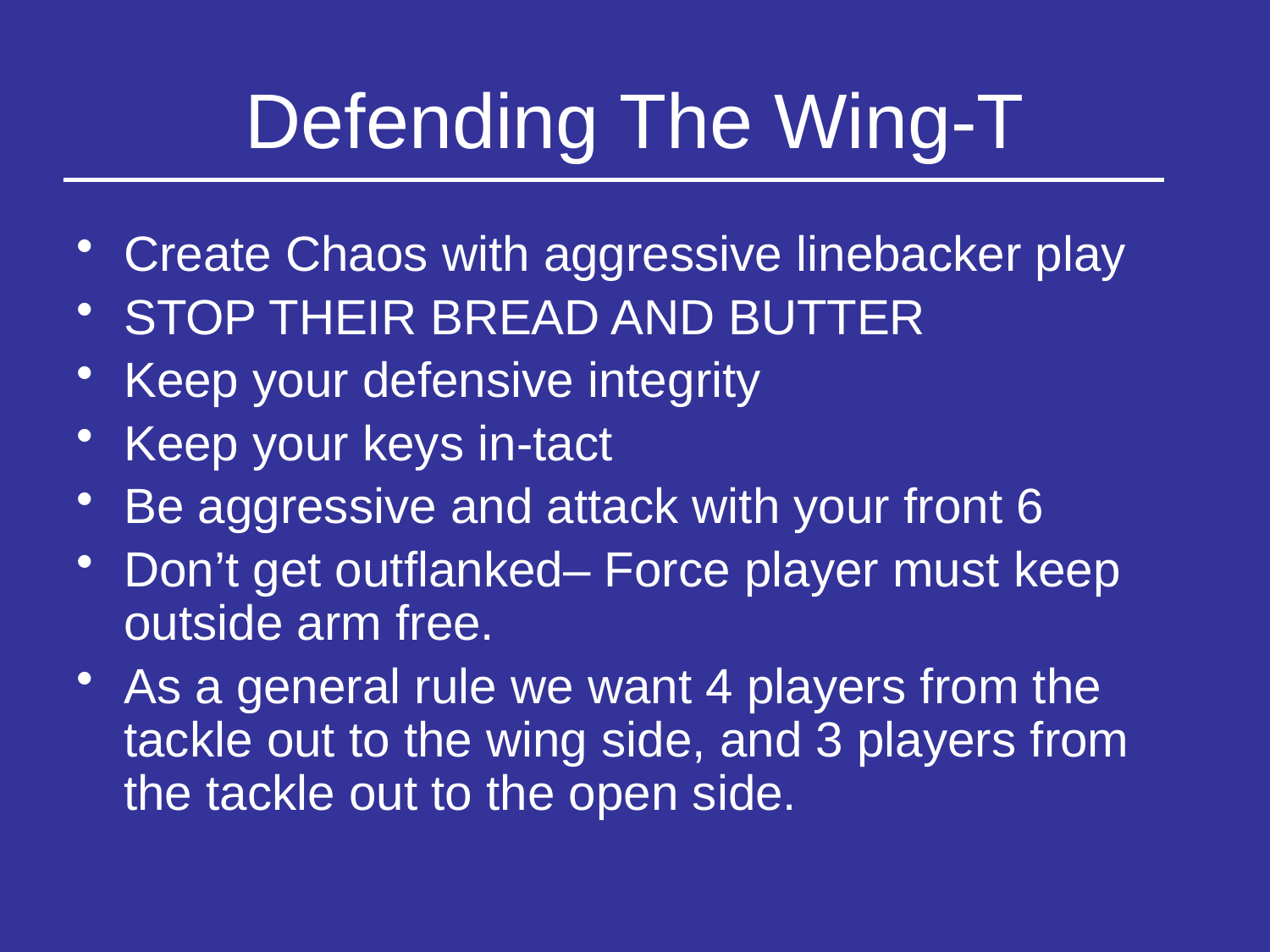

# Defending The Wing-T

Create Chaos with aggressive linebacker play
STOP THEIR BREAD AND BUTTER
Keep your defensive integrity
Keep your keys in-tact
Be aggressive and attack with your front 6
Don’t get outflanked– Force player must keep outside arm free.
As a general rule we want 4 players from the tackle out to the wing side, and 3 players from the tackle out to the open side.